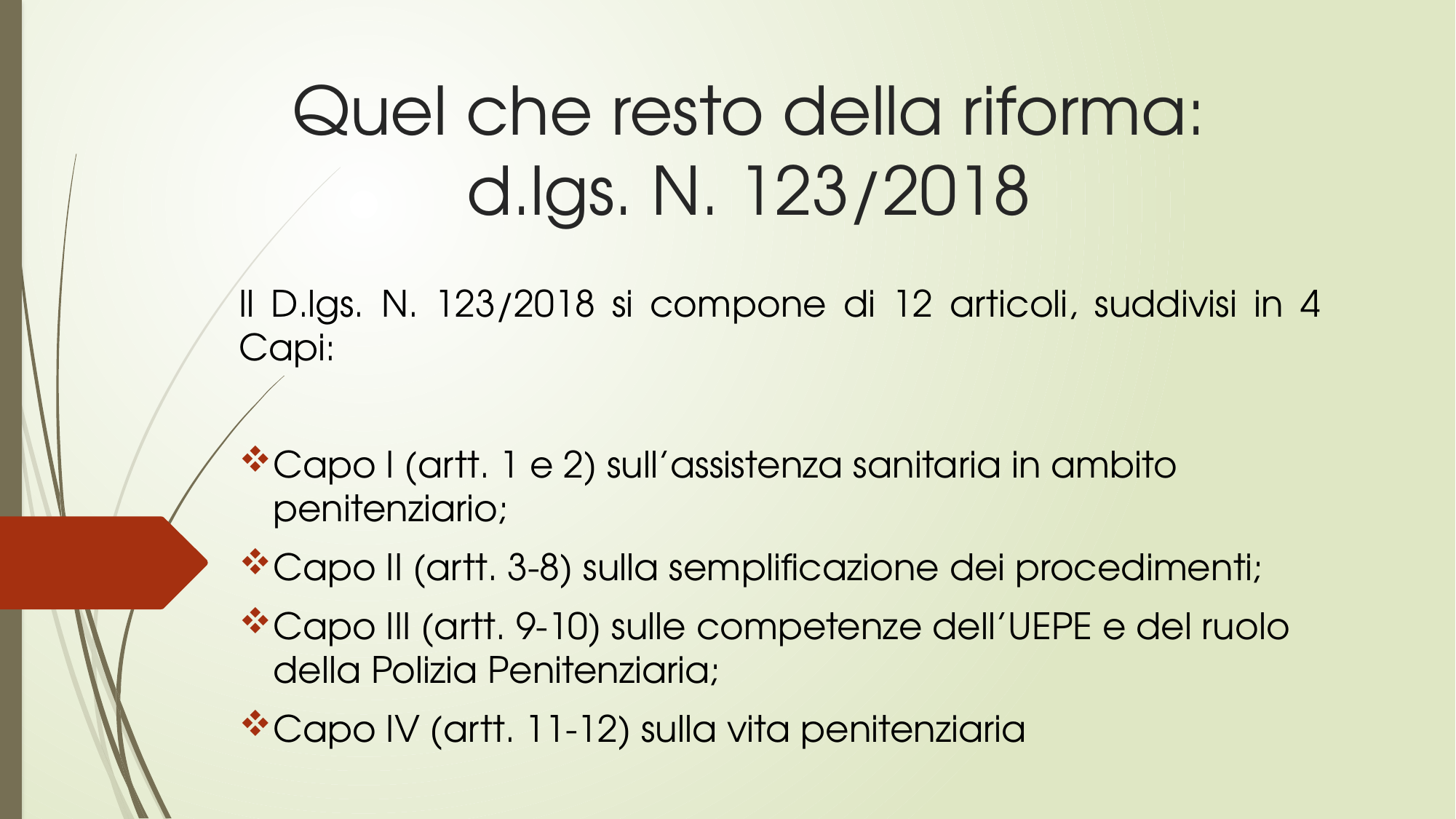

# Quel che resto della riforma: d.lgs. N. 123/2018
Il D.lgs. N. 123/2018 si compone di 12 articoli, suddivisi in 4 Capi:

Capo I (artt. 1 e 2) sull’assistenza sanitaria in ambito penitenziario;
Capo II (artt. 3-8) sulla semplificazione dei procedimenti;
Capo III (artt. 9-10) sulle competenze dell’UEPE e del ruolo della Polizia Penitenziaria;
Capo IV (artt. 11-12) sulla vita penitenziaria